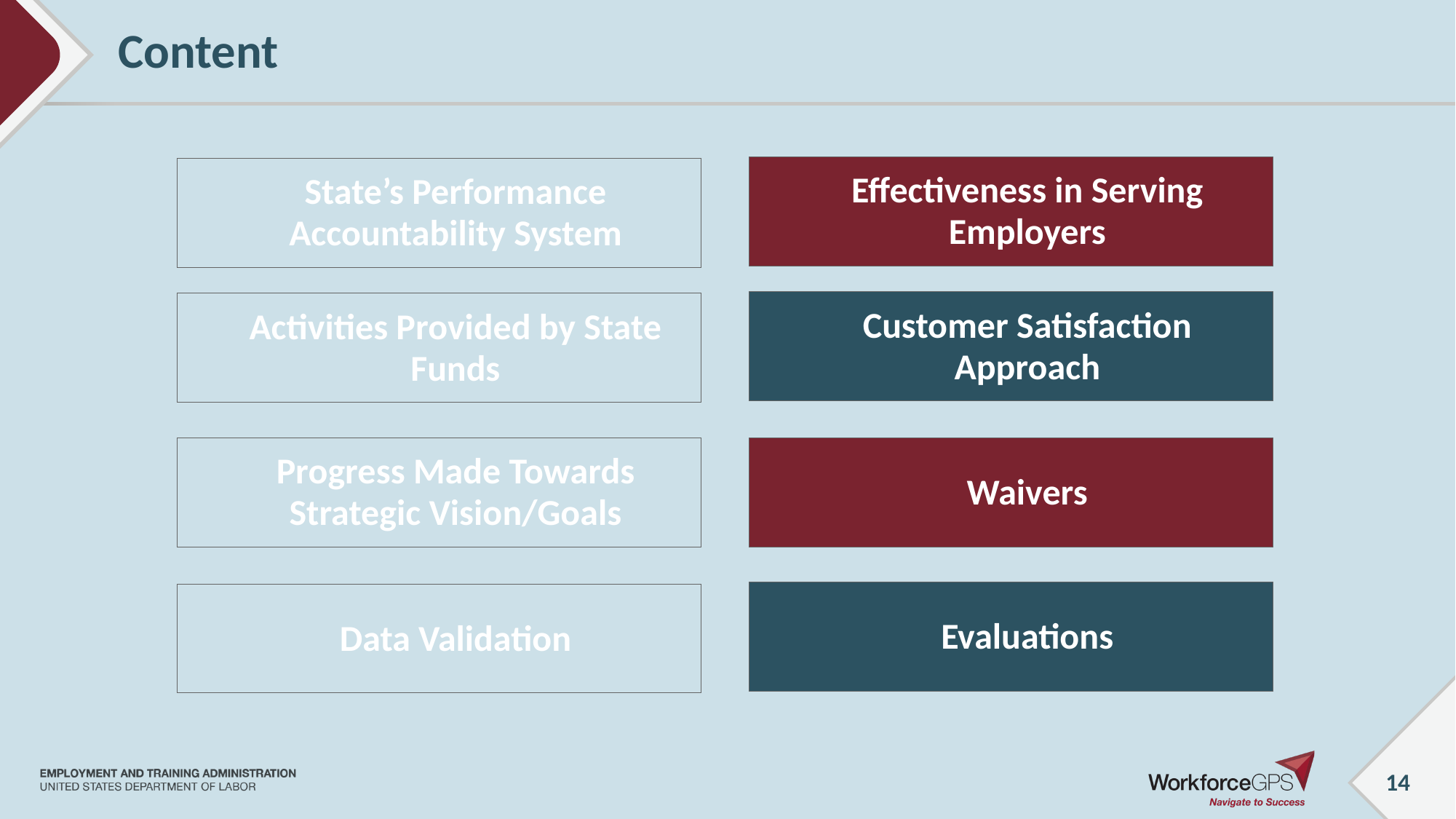

# Content

Effectiveness in Serving Employers
State’s Performance Accountability System
Customer Satisfaction Approach
Activities Provided by State Funds
Progress Made Towards Strategic Vision/Goals
Waivers
Evaluations
Data Validation
14